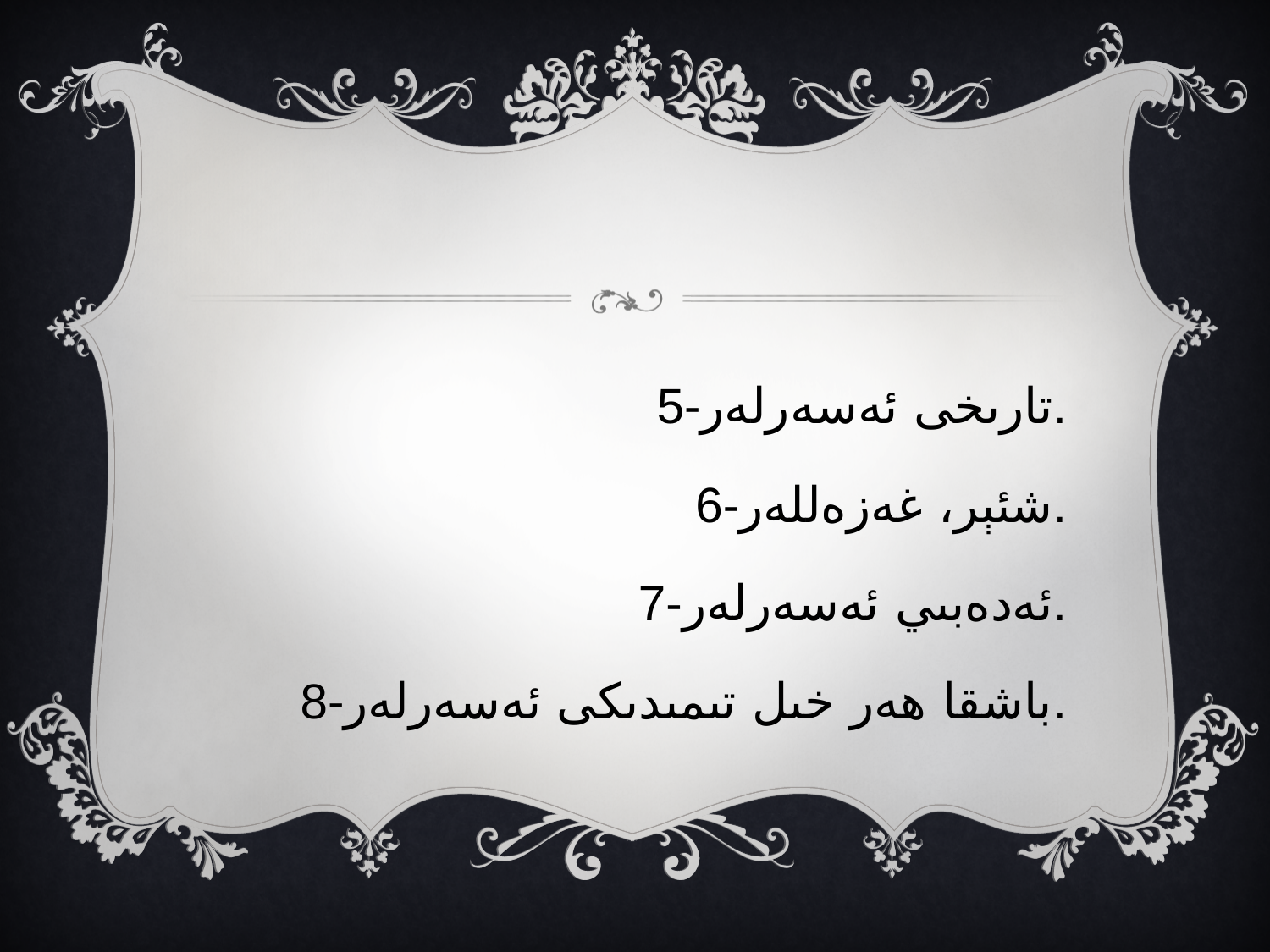

#
5-تارىخى ئەسەرلەر.
6-شئېر، غەزەللەر.
7-ئەدەبىي ئەسەرلەر.
8-باشقا ھەر خىل تىمىدىكى ئەسەرلەر.